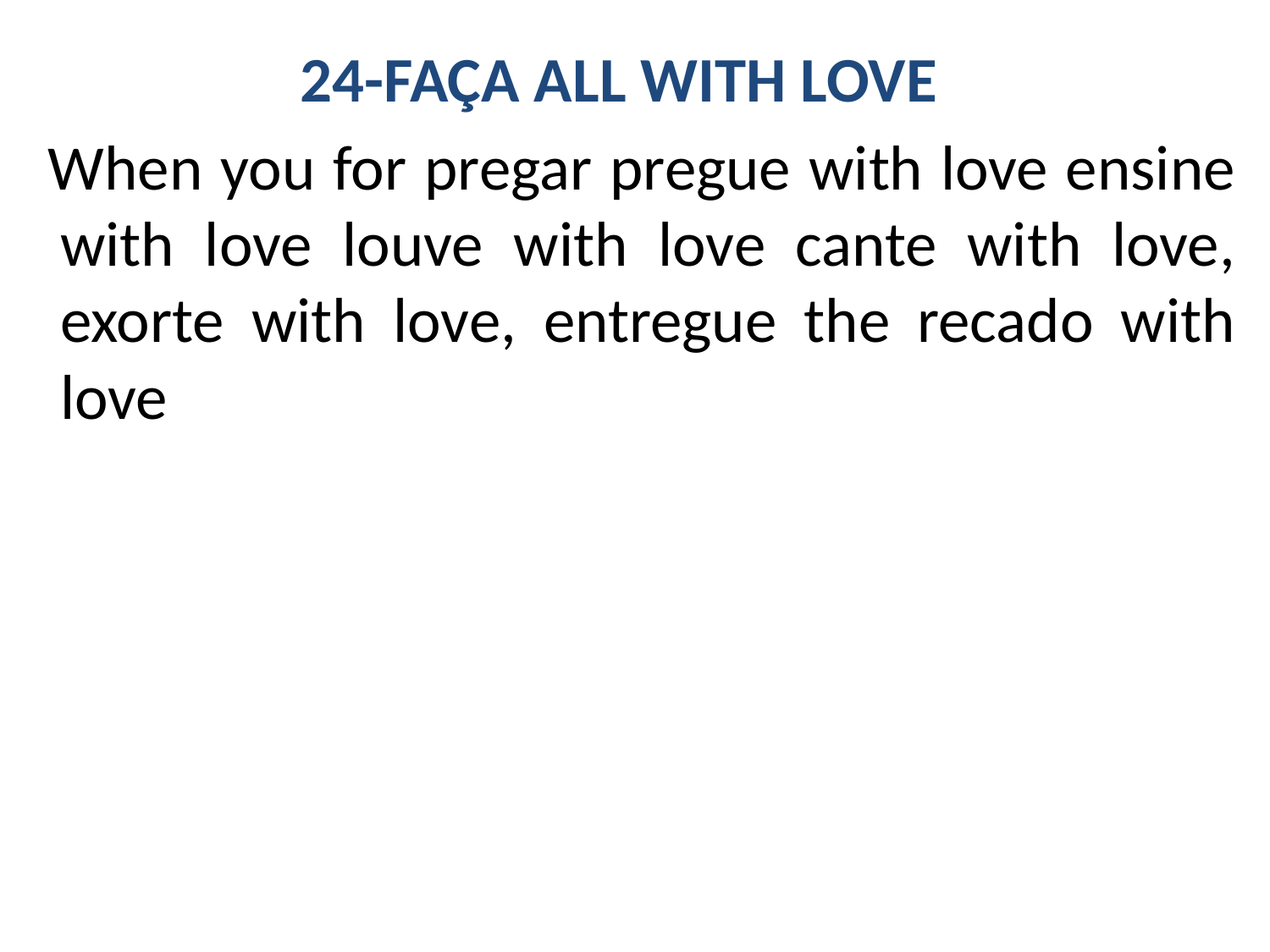

24-FAÇA ALL WITH LOVE
  When you for pregar pregue with love ensine with love louve with love cante with love, exorte with love, entregue the recado with love